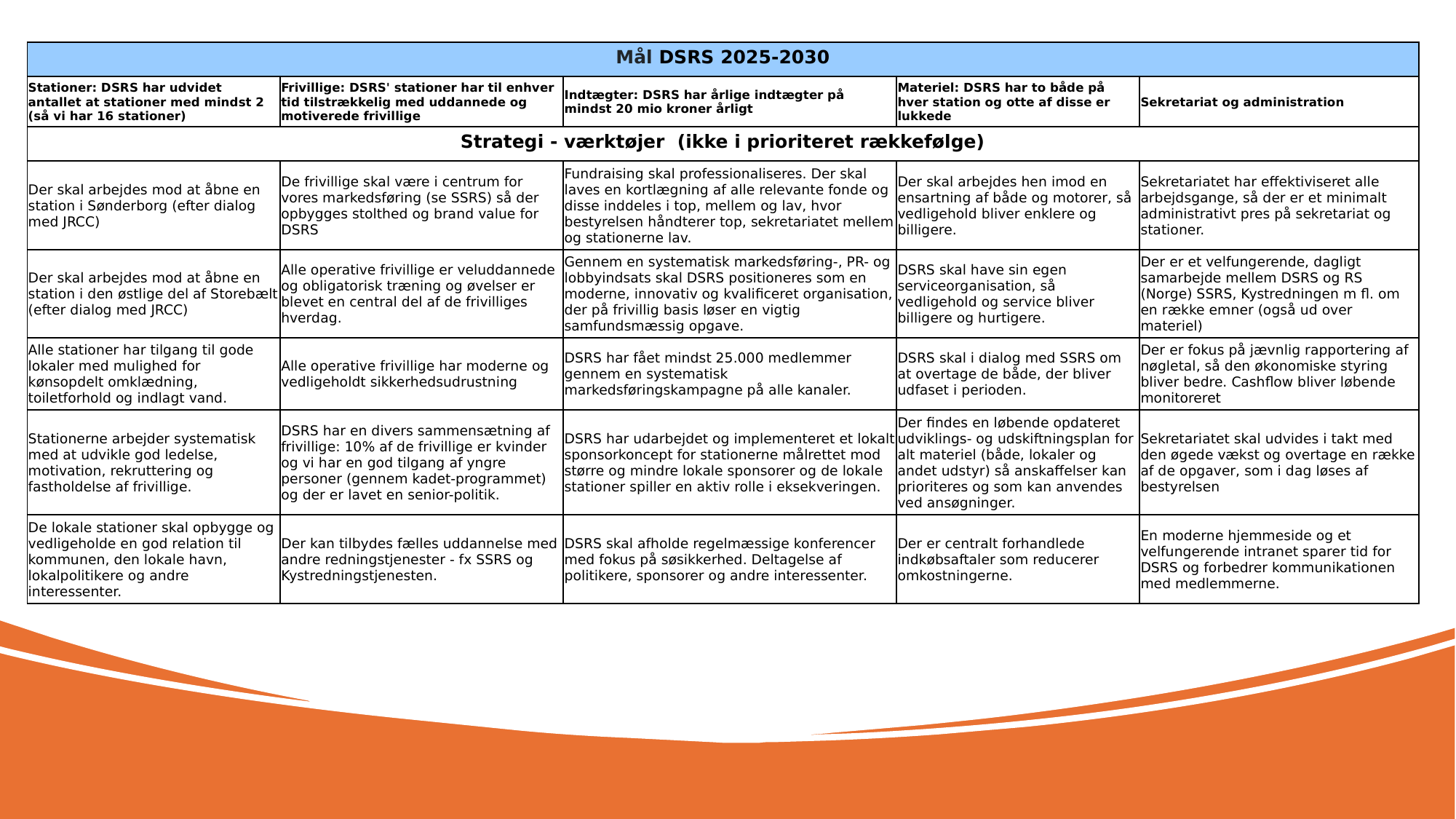

| Mål DSRS 2025-2030 |  |  |  |  |
| --- | --- | --- | --- | --- |
| Stationer: DSRS har udvidet antallet at stationer med mindst 2 (så vi har 16 stationer) | Frivillige: DSRS' stationer har til enhver tid tilstrækkelig med uddannede og motiverede frivillige | Indtægter: DSRS har årlige indtægter på mindst 20 mio kroner årligt | Materiel: DSRS har to både på hver station og otte af disse er lukkede | Sekretariat og administration |
| Strategi - værktøjer (ikke i prioriteret rækkefølge) |  |  |  |  |
| Der skal arbejdes mod at åbne en station i Sønderborg (efter dialog med JRCC) | De frivillige skal være i centrum for vores markedsføring (se SSRS) så der opbygges stolthed og brand value for DSRS | Fundraising skal professionaliseres. Der skal laves en kortlægning af alle relevante fonde og disse inddeles i top, mellem og lav, hvor bestyrelsen håndterer top, sekretariatet mellem og stationerne lav. | Der skal arbejdes hen imod en ensartning af både og motorer, så vedligehold bliver enklere og billigere. | Sekretariatet har effektiviseret alle arbejdsgange, så der er et minimalt administrativt pres på sekretariat og stationer. |
| Der skal arbejdes mod at åbne en station i den østlige del af Storebælt (efter dialog med JRCC) | Alle operative frivillige er veluddannede og obligatorisk træning og øvelser er blevet en central del af de frivilliges hverdag. | Gennem en systematisk markedsføring-, PR- og lobbyindsats skal DSRS positioneres som en moderne, innovativ og kvalificeret organisation, der på frivillig basis løser en vigtig samfundsmæssig opgave. | DSRS skal have sin egen serviceorganisation, så vedligehold og service bliver billigere og hurtigere. | Der er et velfungerende, dagligt samarbejde mellem DSRS og RS (Norge) SSRS, Kystredningen m fl. om en række emner (også ud over materiel) |
| Alle stationer har tilgang til gode lokaler med mulighed for kønsopdelt omklædning, toiletforhold og indlagt vand. | Alle operative frivillige har moderne og vedligeholdt sikkerhedsudrustning | DSRS har fået mindst 25.000 medlemmer gennem en systematisk markedsføringskampagne på alle kanaler. | DSRS skal i dialog med SSRS om at overtage de både, der bliver udfaset i perioden. | Der er fokus på jævnlig rapportering af nøgletal, så den økonomiske styring bliver bedre. Cashflow bliver løbende monitoreret |
| Stationerne arbejder systematisk med at udvikle god ledelse, motivation, rekruttering og fastholdelse af frivillige. | DSRS har en divers sammensætning af frivillige: 10% af de frivillige er kvinder og vi har en god tilgang af yngre personer (gennem kadet-programmet) og der er lavet en senior-politik. | DSRS har udarbejdet og implementeret et lokalt sponsorkoncept for stationerne målrettet mod større og mindre lokale sponsorer og de lokale stationer spiller en aktiv rolle i eksekveringen. | Der findes en løbende opdateret udviklings- og udskiftningsplan for alt materiel (både, lokaler og andet udstyr) så anskaffelser kan prioriteres og som kan anvendes ved ansøgninger. | Sekretariatet skal udvides i takt med den øgede vækst og overtage en række af de opgaver, som i dag løses af bestyrelsen |
| De lokale stationer skal opbygge og vedligeholde en god relation til kommunen, den lokale havn, lokalpolitikere og andre interessenter. | Der kan tilbydes fælles uddannelse med andre redningstjenester - fx SSRS og Kystredningstjenesten. | DSRS skal afholde regelmæssige konferencer med fokus på søsikkerhed. Deltagelse af politikere, sponsorer og andre interessenter. | Der er centralt forhandlede indkøbsaftaler som reducerer omkostningerne. | En moderne hjemmeside og et velfungerende intranet sparer tid for DSRS og forbedrer kommunikationen med medlemmerne. |